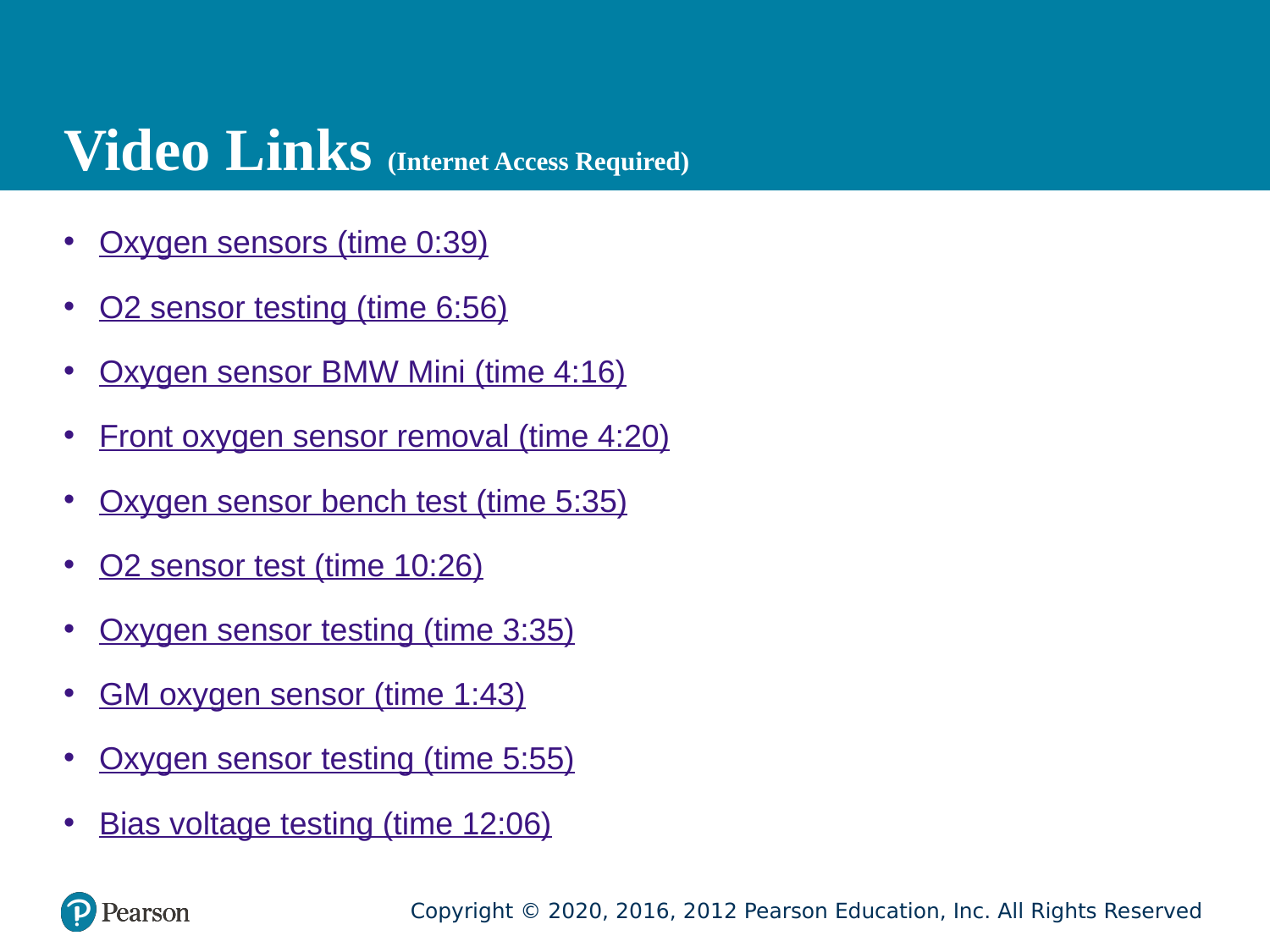

# Video Links (Internet Access Required)
Oxygen sensors (time 0:39)
O2 sensor testing (time 6:56)
Oxygen sensor BMW Mini (time 4:16)
Front oxygen sensor removal (time 4:20)
Oxygen sensor bench test (time 5:35)
O2 sensor test (time 10:26)
Oxygen sensor testing (time 3:35)
GM oxygen sensor (time 1:43)
Oxygen sensor testing (time 5:55)
Bias voltage testing (time 12:06)